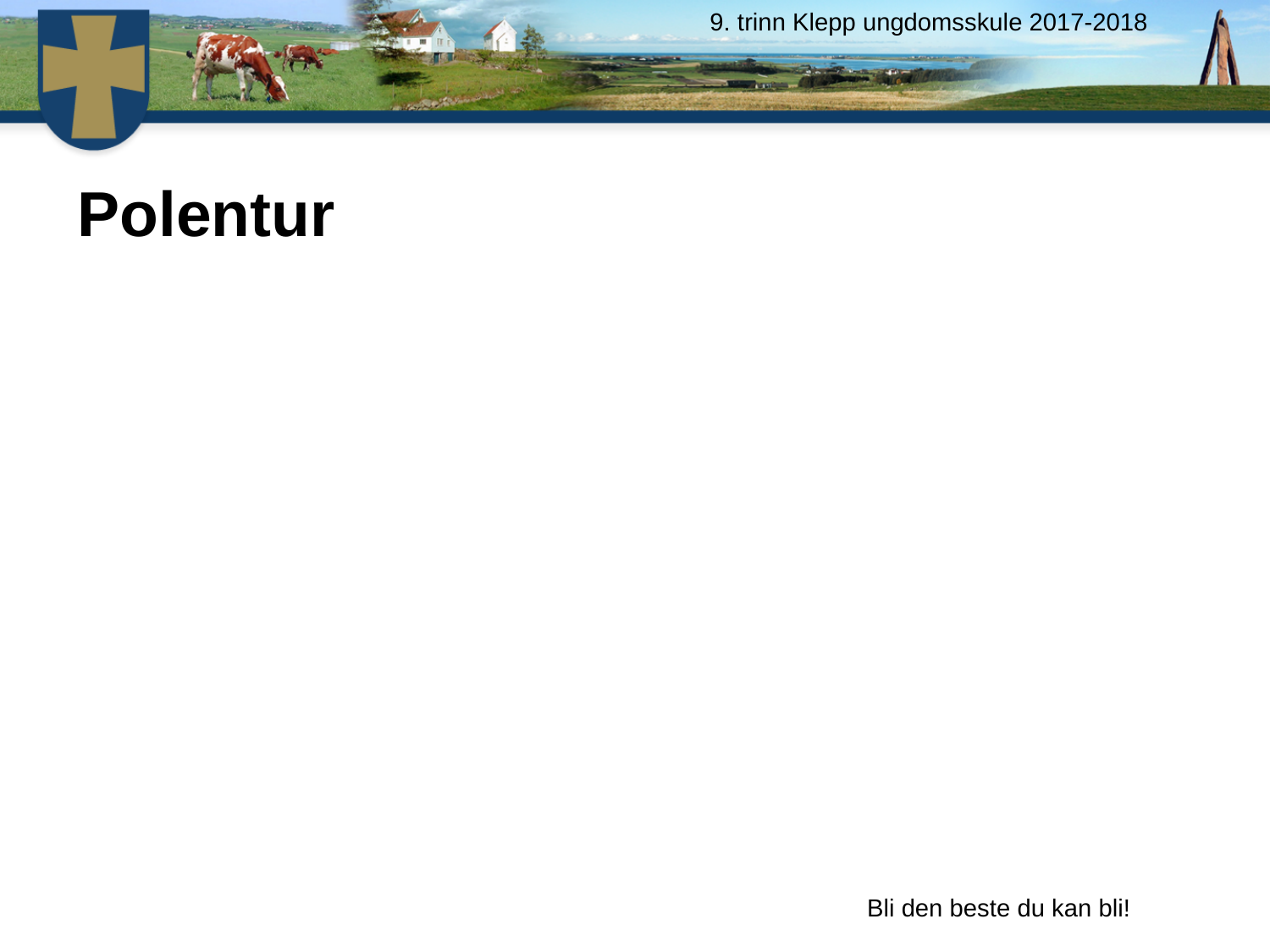

9. trinn Klepp ungdomsskule 2017-2018
# Polentur

Bli den beste du kan bli!